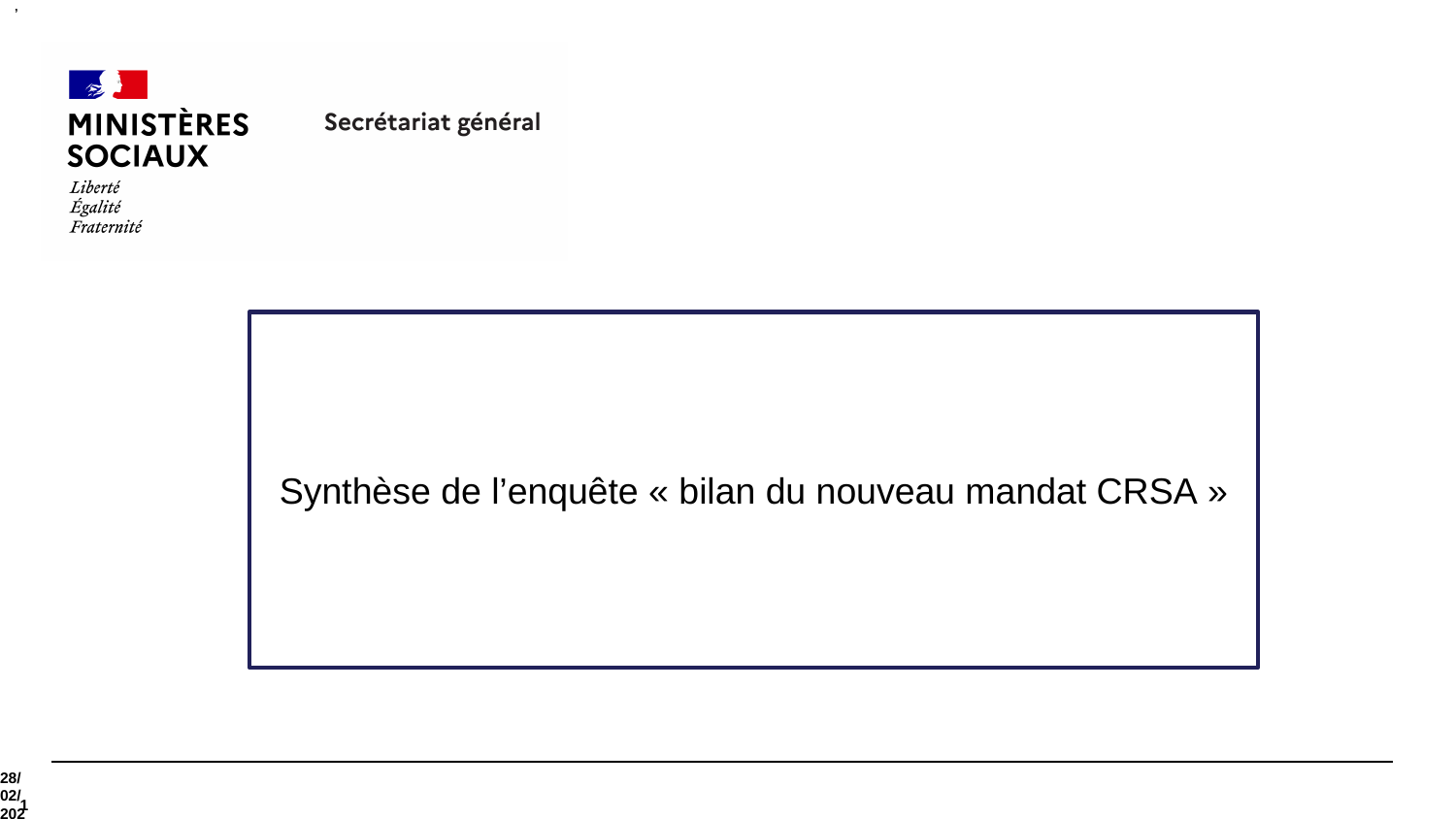

’
Synthèse de l’enquête « bilan du nouveau mandat CRSA »

28/02/2022
1